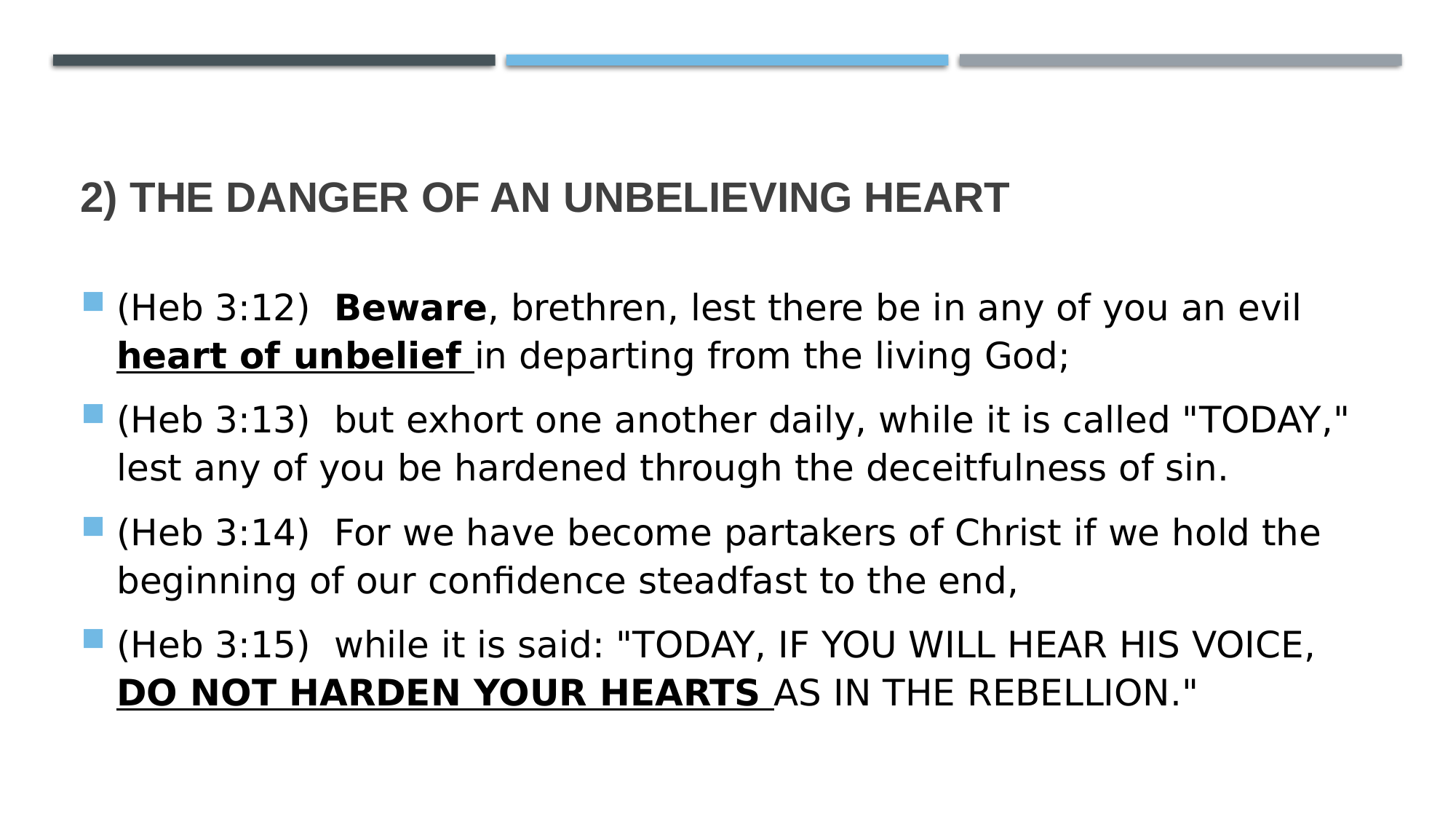

# 2) The danger of an unbelieving heart
(Heb 3:12)  Beware, brethren, lest there be in any of you an evil heart of unbelief in departing from the living God;
(Heb 3:13)  but exhort one another daily, while it is called "TODAY," lest any of you be hardened through the deceitfulness of sin.
(Heb 3:14)  For we have become partakers of Christ if we hold the beginning of our confidence steadfast to the end,
(Heb 3:15)  while it is said: "TODAY, IF YOU WILL HEAR HIS VOICE, DO NOT HARDEN YOUR HEARTS AS IN THE REBELLION."